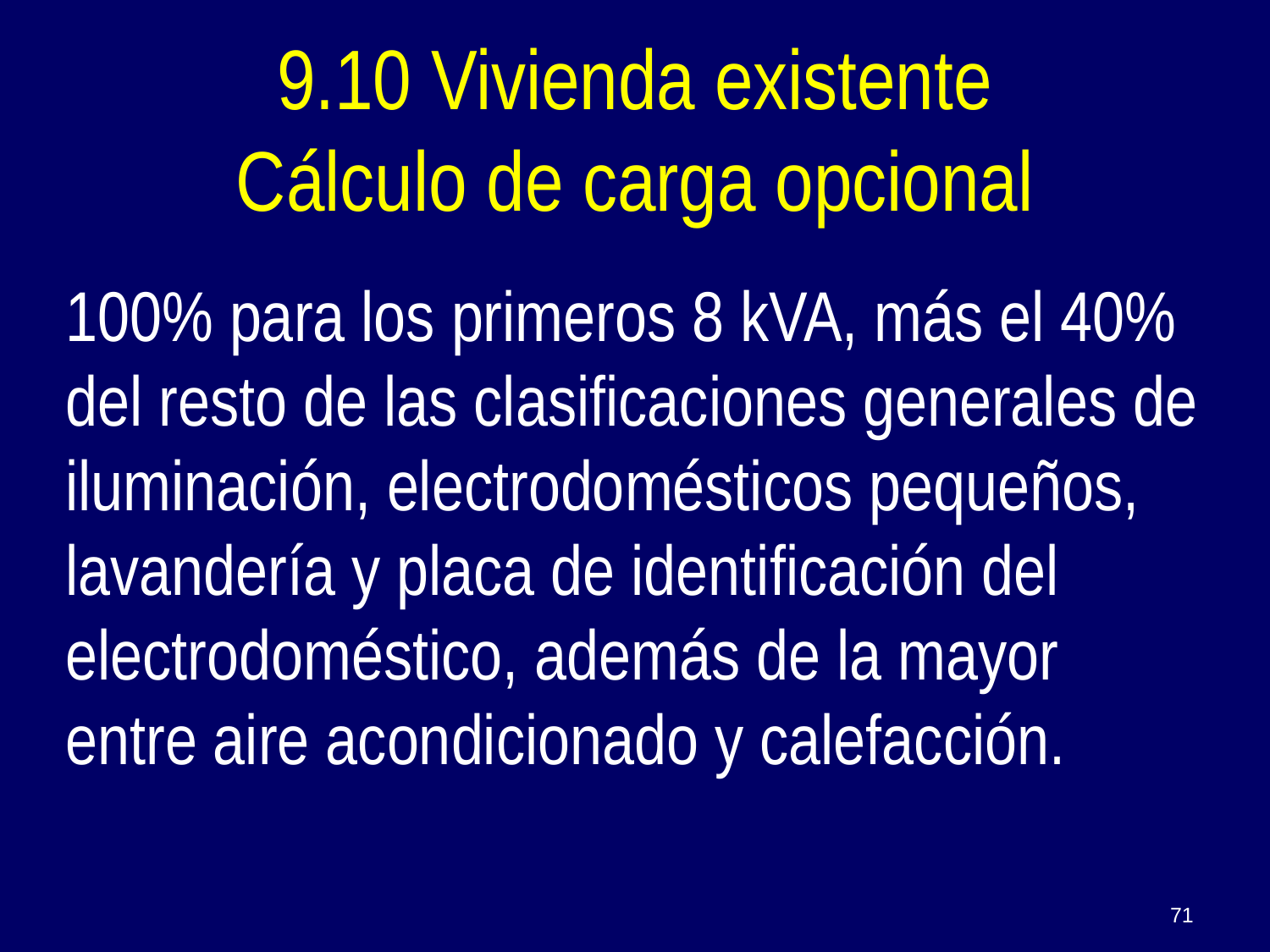

# 9.10 Vivienda existente Cálculo de carga opcional
100% para los primeros 8 kVA, más el 40% del resto de las clasificaciones generales de iluminación, electrodomésticos pequeños, lavandería y placa de identificación del electrodoméstico, además de la mayor entre aire acondicionado y calefacción.

71